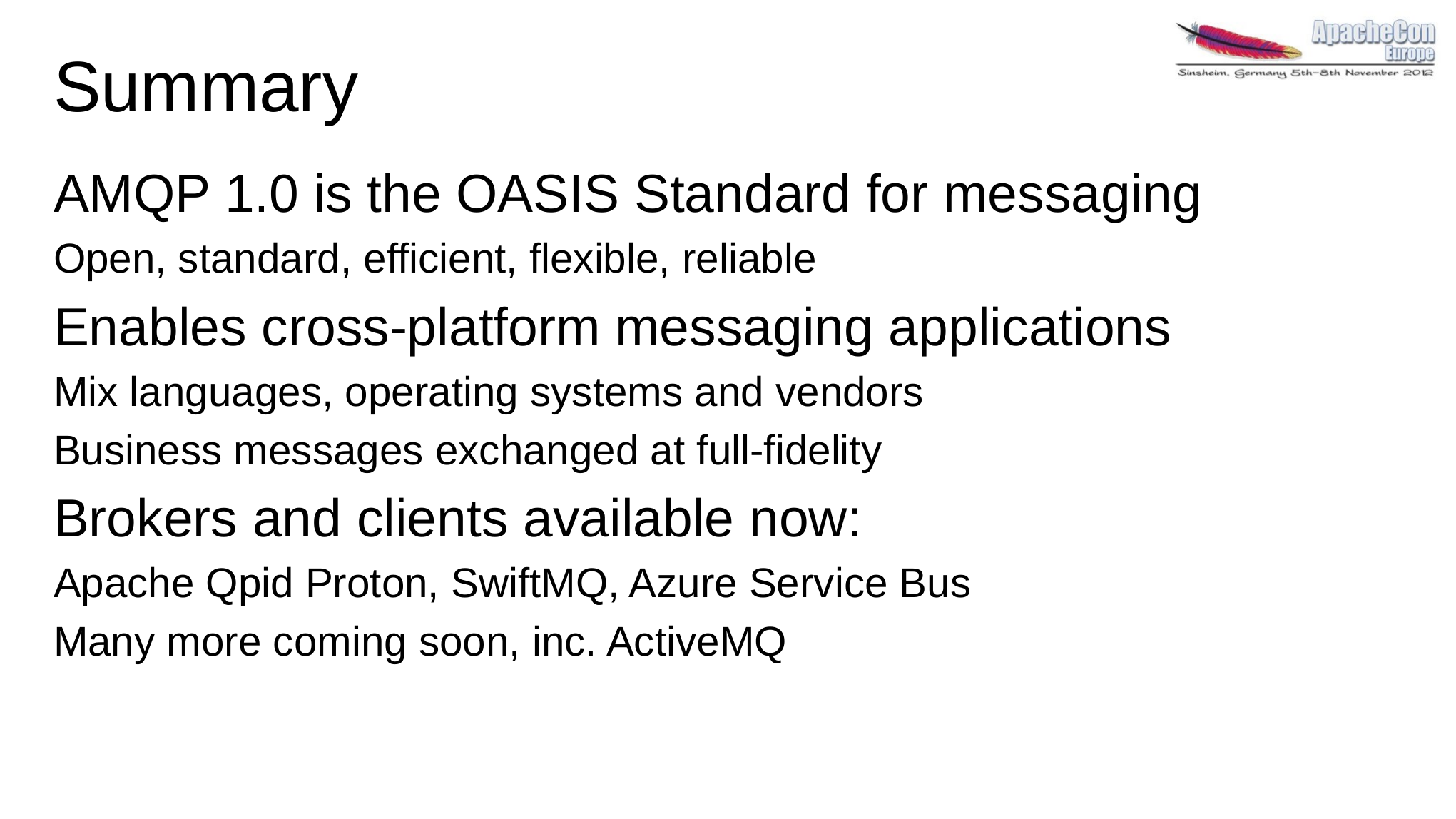

# Summary
AMQP 1.0 is the OASIS Standard for messaging
Open, standard, efficient, flexible, reliable
Enables cross-platform messaging applications
Mix languages, operating systems and vendors
Business messages exchanged at full-fidelity
Brokers and clients available now:
Apache Qpid Proton, SwiftMQ, Azure Service Bus
Many more coming soon, inc. ActiveMQ